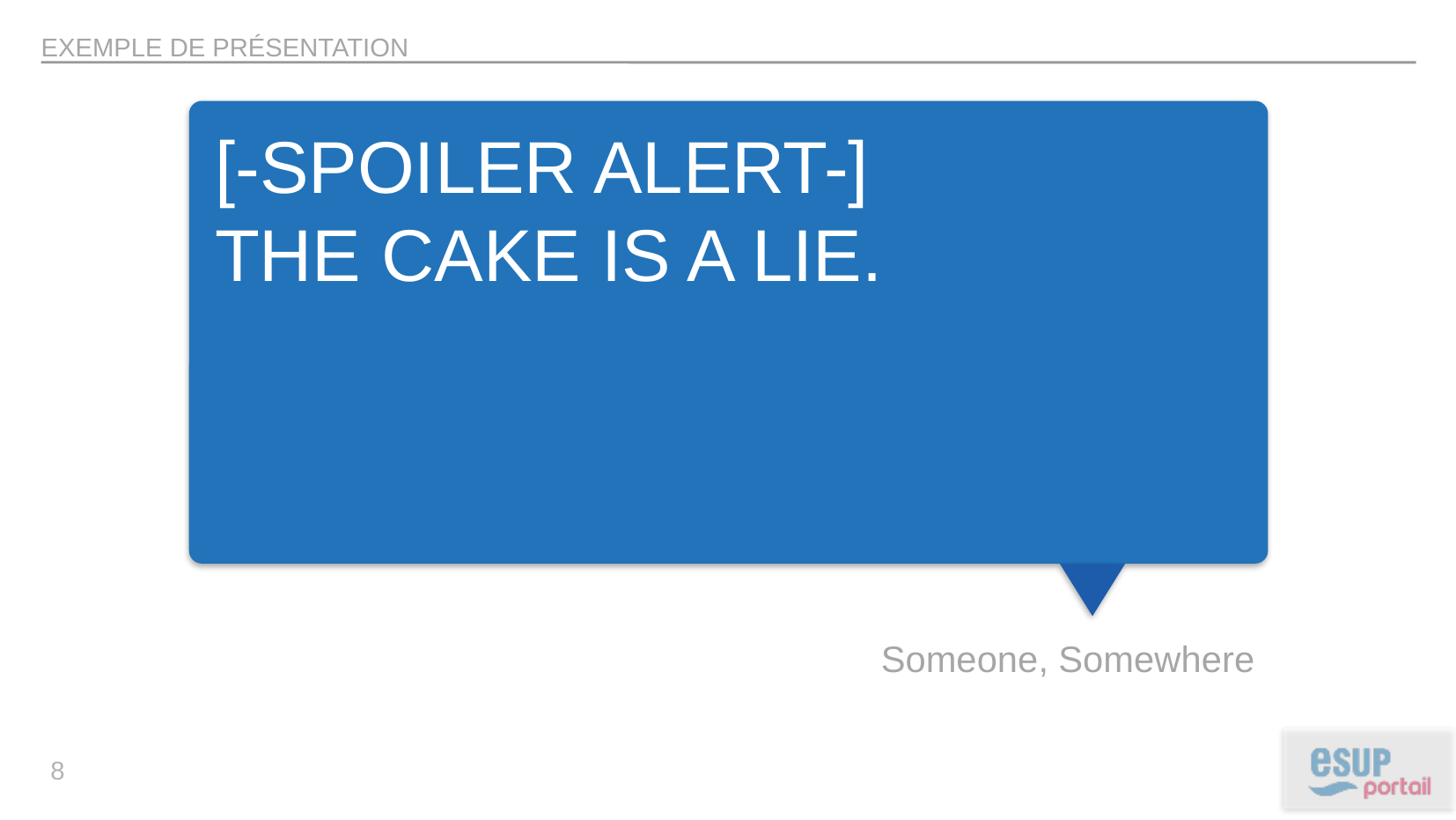

Exemple de présentation
[-spoiler alert-]
The cake is a lie.
Someone, Somewhere